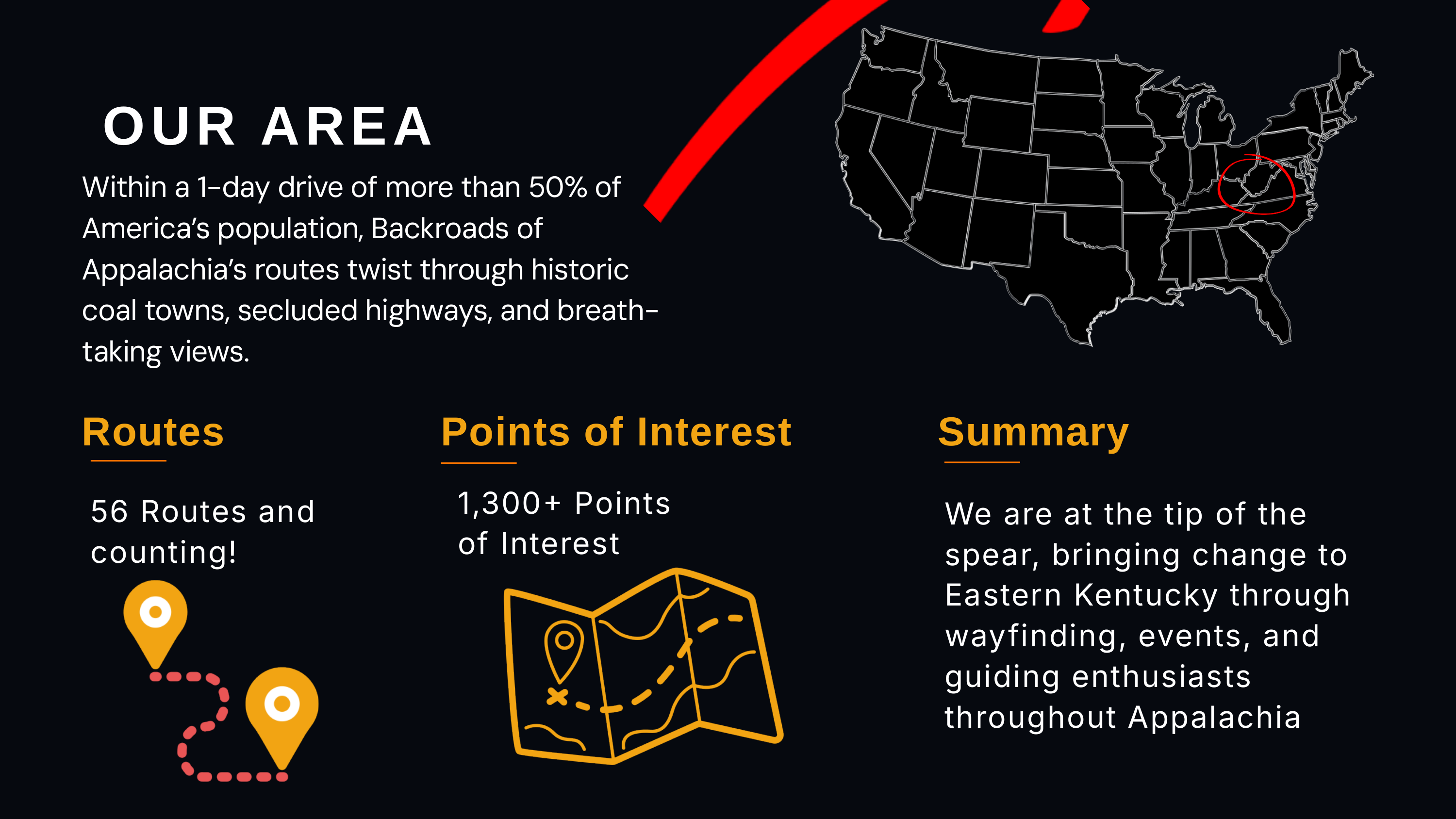

OUR AREA

Within a 1-day drive of more than 50% of America’s population, Backroads of Appalachia’s routes twist through historic coal towns, secluded highways, and breath-taking views.
Routes
Points of Interest
Summary

1,300+ Points of Interest
56 Routes and counting!
We are at the tip of the spear, bringing change to Eastern Kentucky through wayfinding, events, and guiding enthusiasts throughout Appalachia